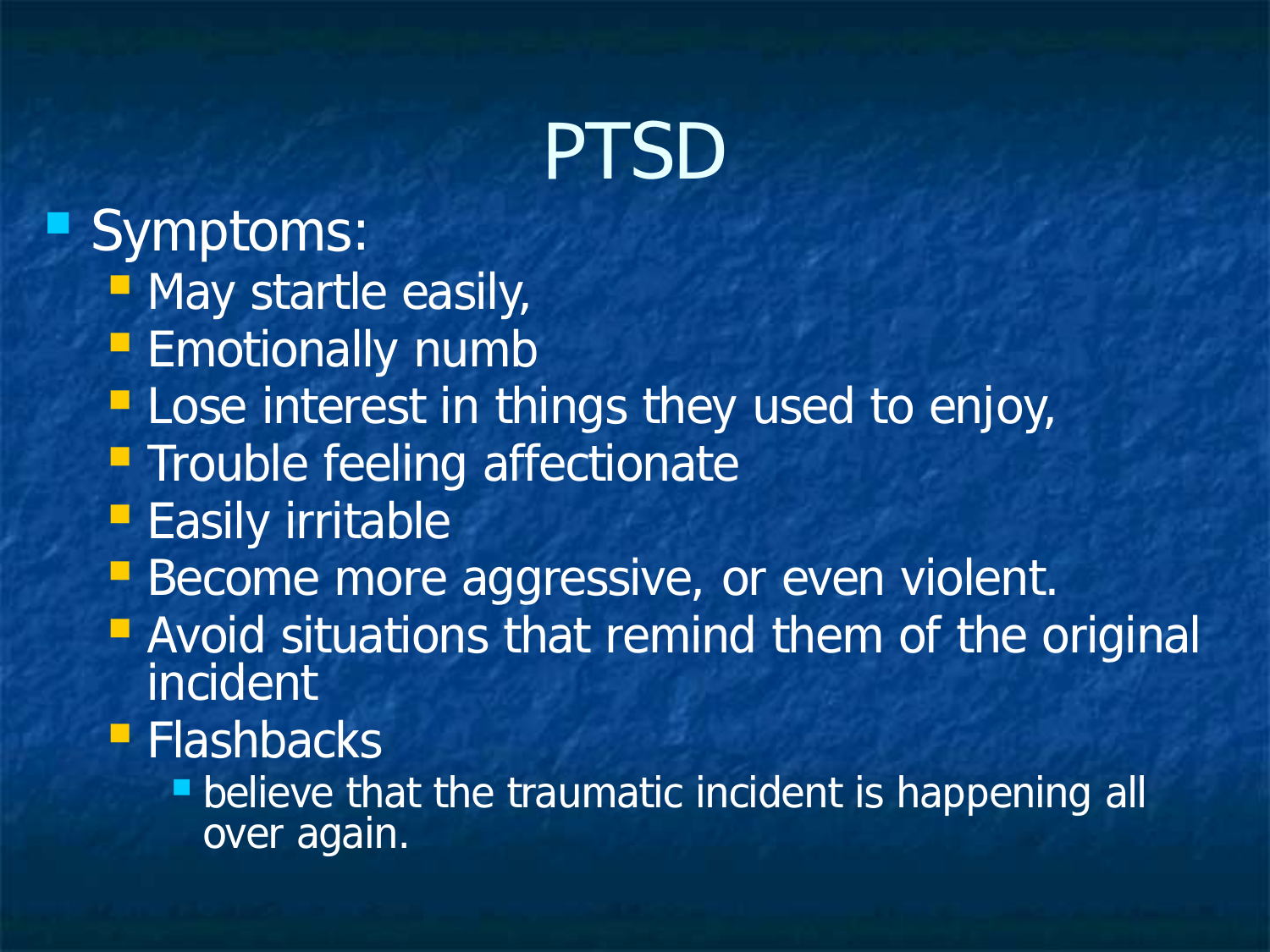

# PTSD
Symptoms:
May startle easily,
Emotionally numb
Lose interest in things they used to enjoy,
Trouble feeling affectionate
Easily irritable
Become more aggressive, or even violent.
Avoid situations that remind them of the original incident
Flashbacks
believe that the traumatic incident is happening all over again.